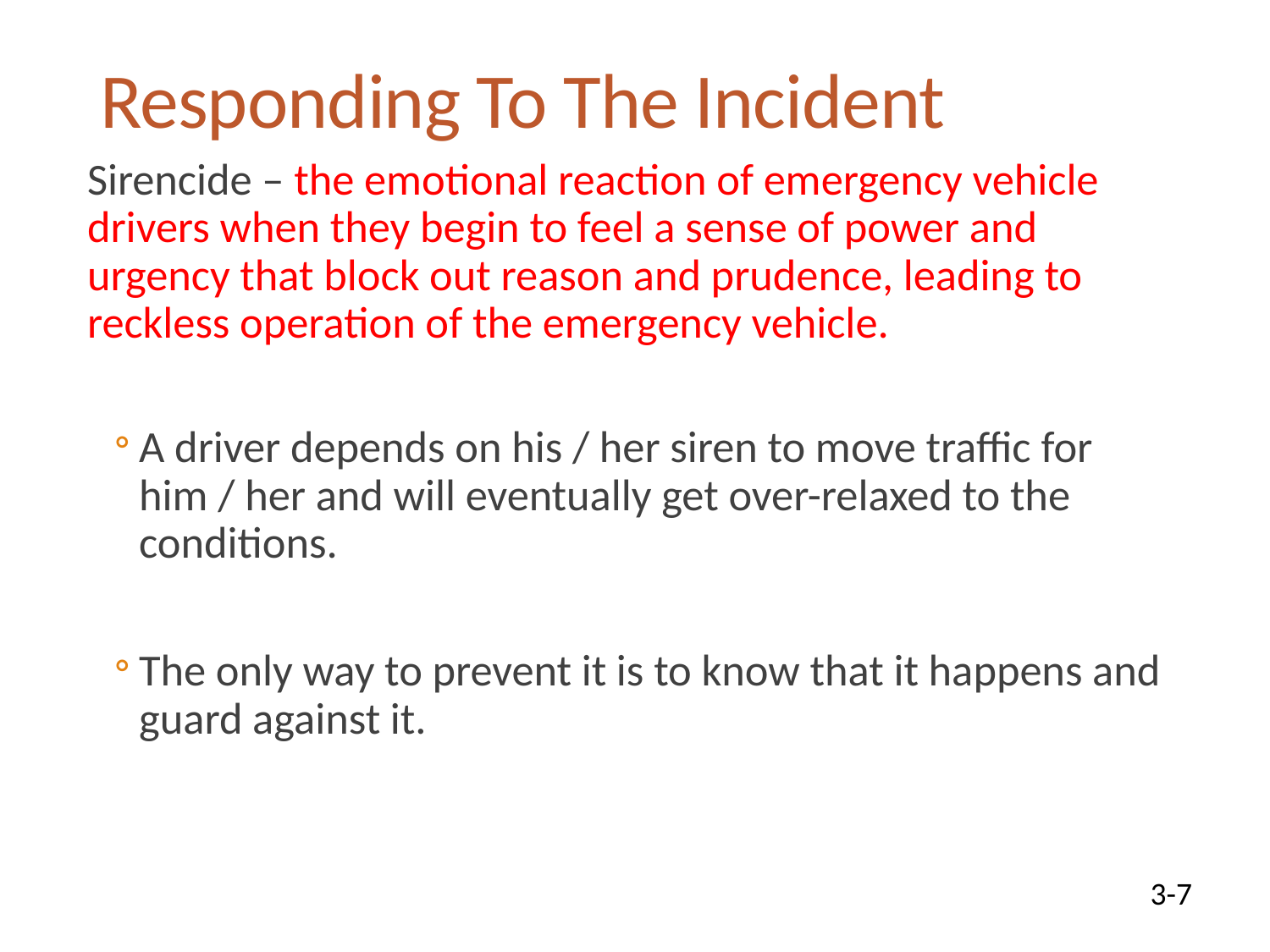

# Responding To The Incident
Sirencide – the emotional reaction of emergency vehicle drivers when they begin to feel a sense of power and urgency that block out reason and prudence, leading to reckless operation of the emergency vehicle.

A driver depends on his / her siren to move traffic for him / her and will eventually get over-relaxed to the conditions.

The only way to prevent it is to know that it happens and guard against it.
3-7